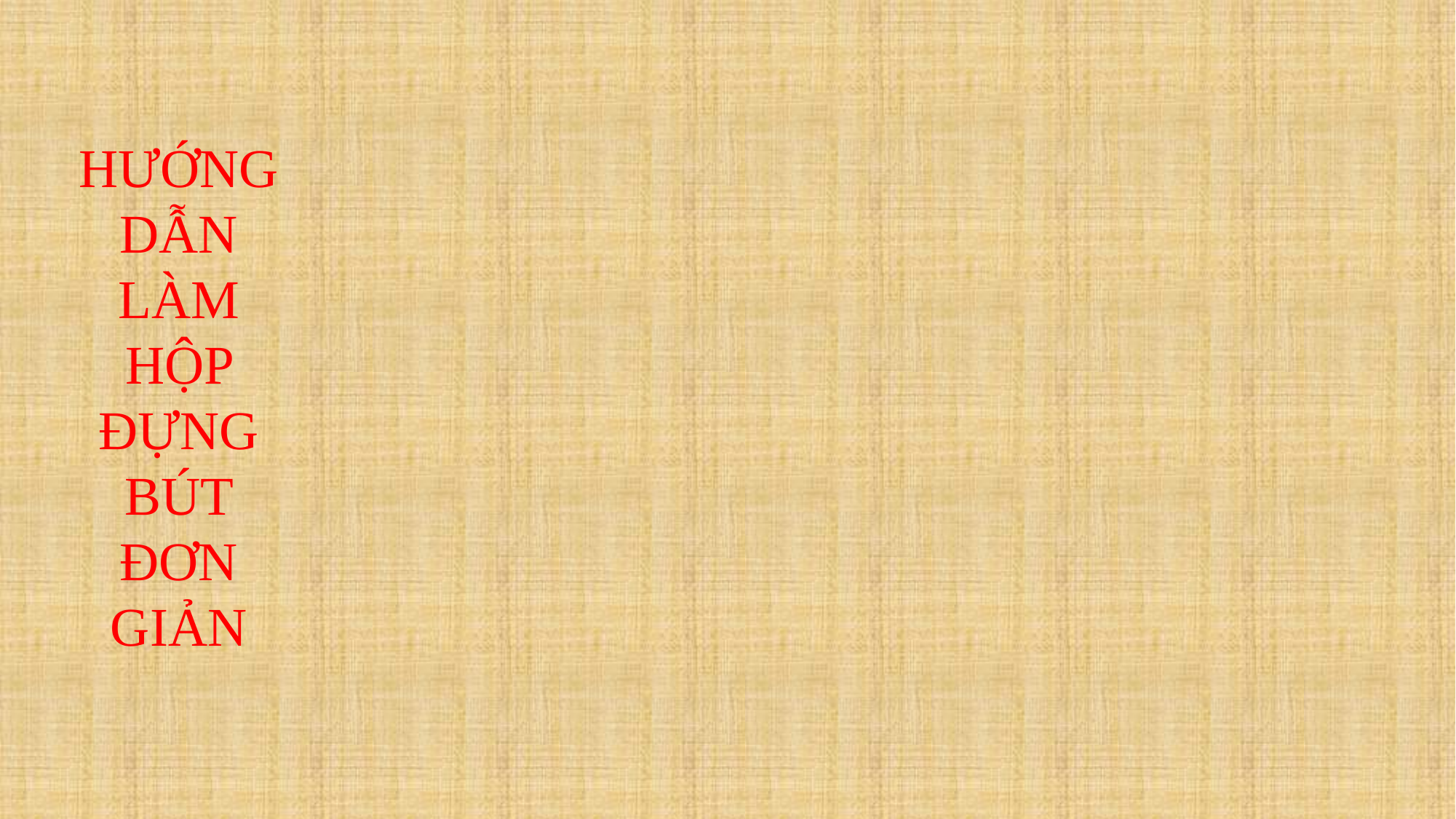

HƯỚNG DẪN LÀM HỘP ĐỰNG BÚT ĐƠN GIẢN